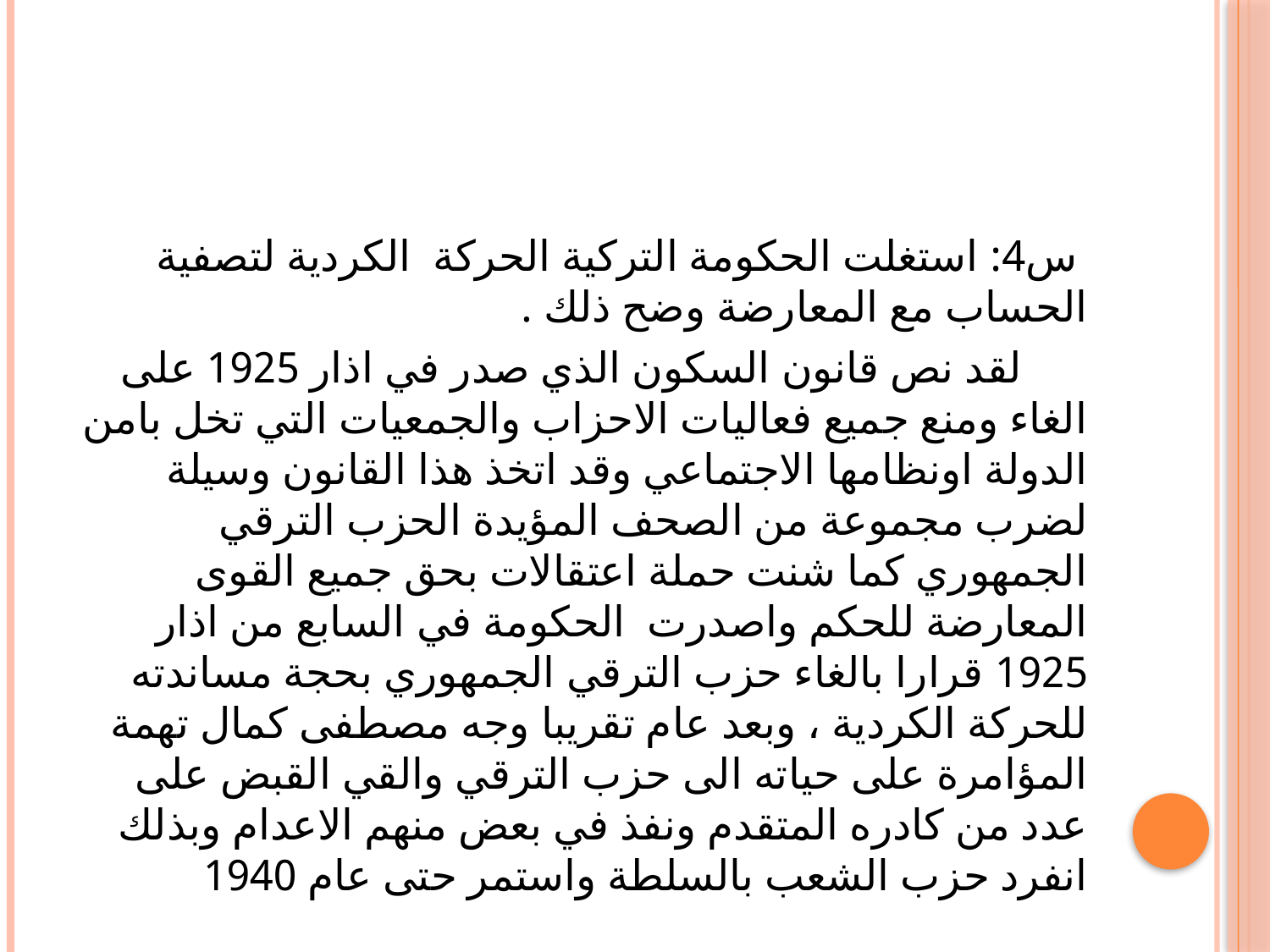

س4: استغلت الحكومة التركية الحركة  الكردية لتصفية الحساب مع المعارضة وضح ذلك .
      لقد نص قانون السكون الذي صدر في اذار 1925 على الغاء ومنع جميع فعاليات الاحزاب والجمعيات التي تخل بامن الدولة اونظامها الاجتماعي وقد اتخذ هذا القانون وسيلة لضرب مجموعة من الصحف المؤيدة الحزب الترقي الجمهوري كما شنت حملة اعتقالات بحق جميع القوى المعارضة للحكم واصدرت  الحكومة في السابع من اذار 1925 قرارا بالغاء حزب الترقي الجمهوري بحجة مساندته للحركة الكردية ، وبعد عام تقريبا وجه مصطفى كمال تهمة المؤامرة على حياته الى حزب الترقي والقي القبض على عدد من كادره المتقدم ونفذ في بعض منهم الاعدام وبذلك انفرد حزب الشعب بالسلطة واستمر حتى عام 1940